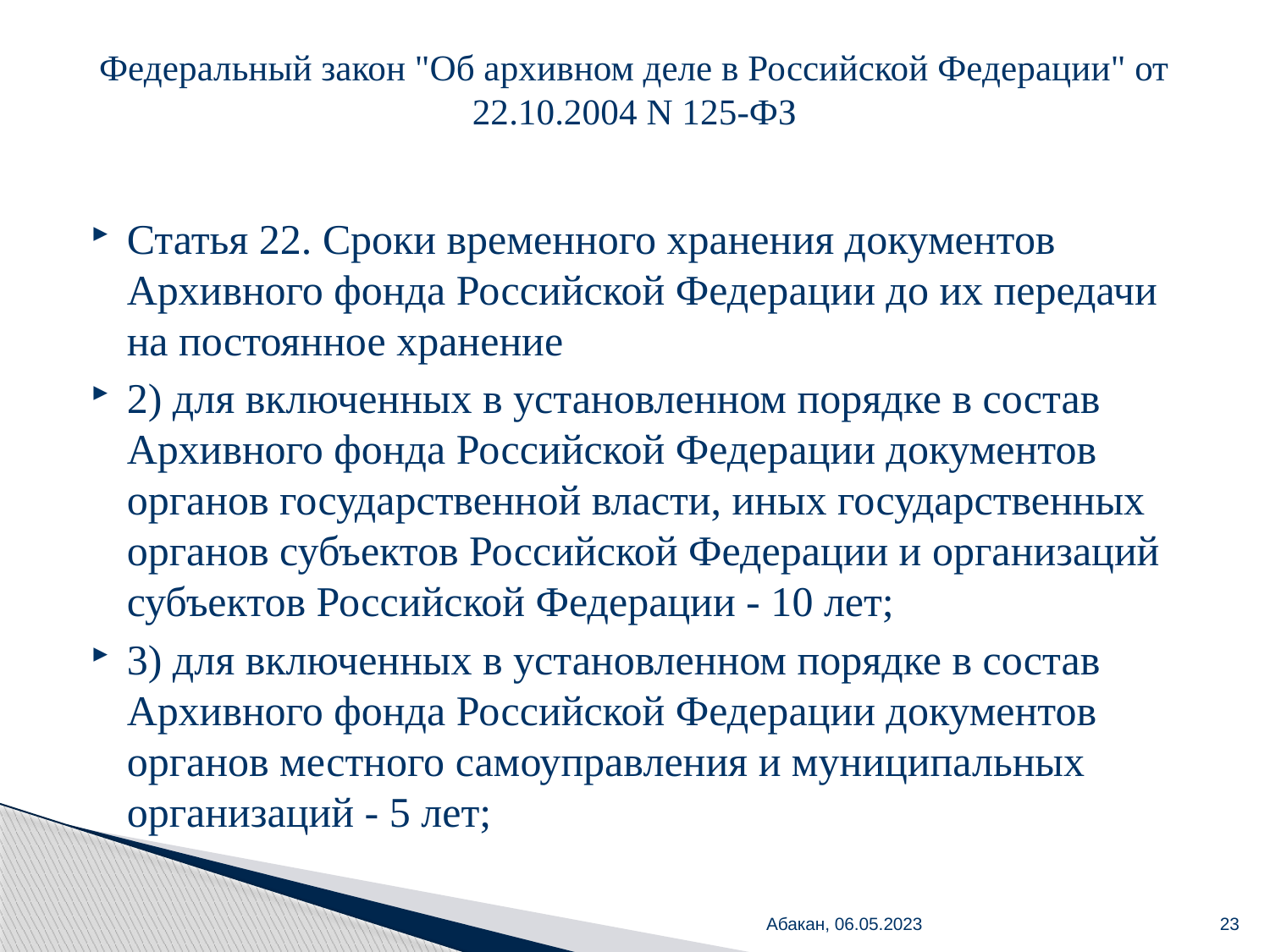

# Федеральный закон "Об архивном деле в Российской Федерации" от 22.10.2004 N 125-ФЗ
Статья 22. Сроки временного хранения документов Архивного фонда Российской Федерации до их передачи на постоянное хранение
2) для включенных в установленном порядке в состав Архивного фонда Российской Федерации документов органов государственной власти, иных государственных органов субъектов Российской Федерации и организаций субъектов Российской Федерации - 10 лет;
3) для включенных в установленном порядке в состав Архивного фонда Российской Федерации документов органов местного самоуправления и муниципальных организаций - 5 лет;
Абакан, 06.05.2023
23